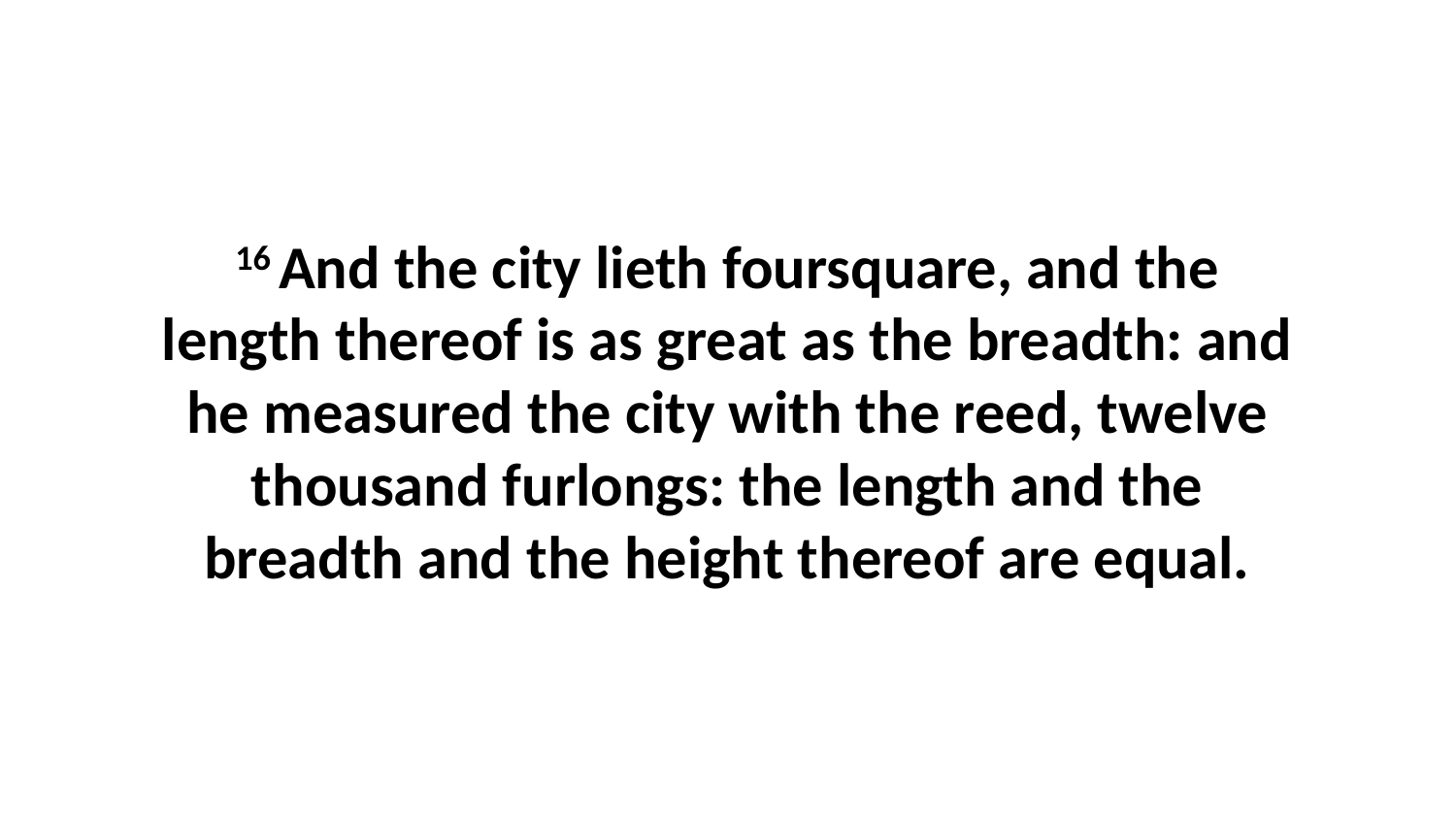

16 And the city lieth foursquare, and the length thereof is as great as the breadth: and he measured the city with the reed, twelve thousand furlongs: the length and the breadth and the height thereof are equal.